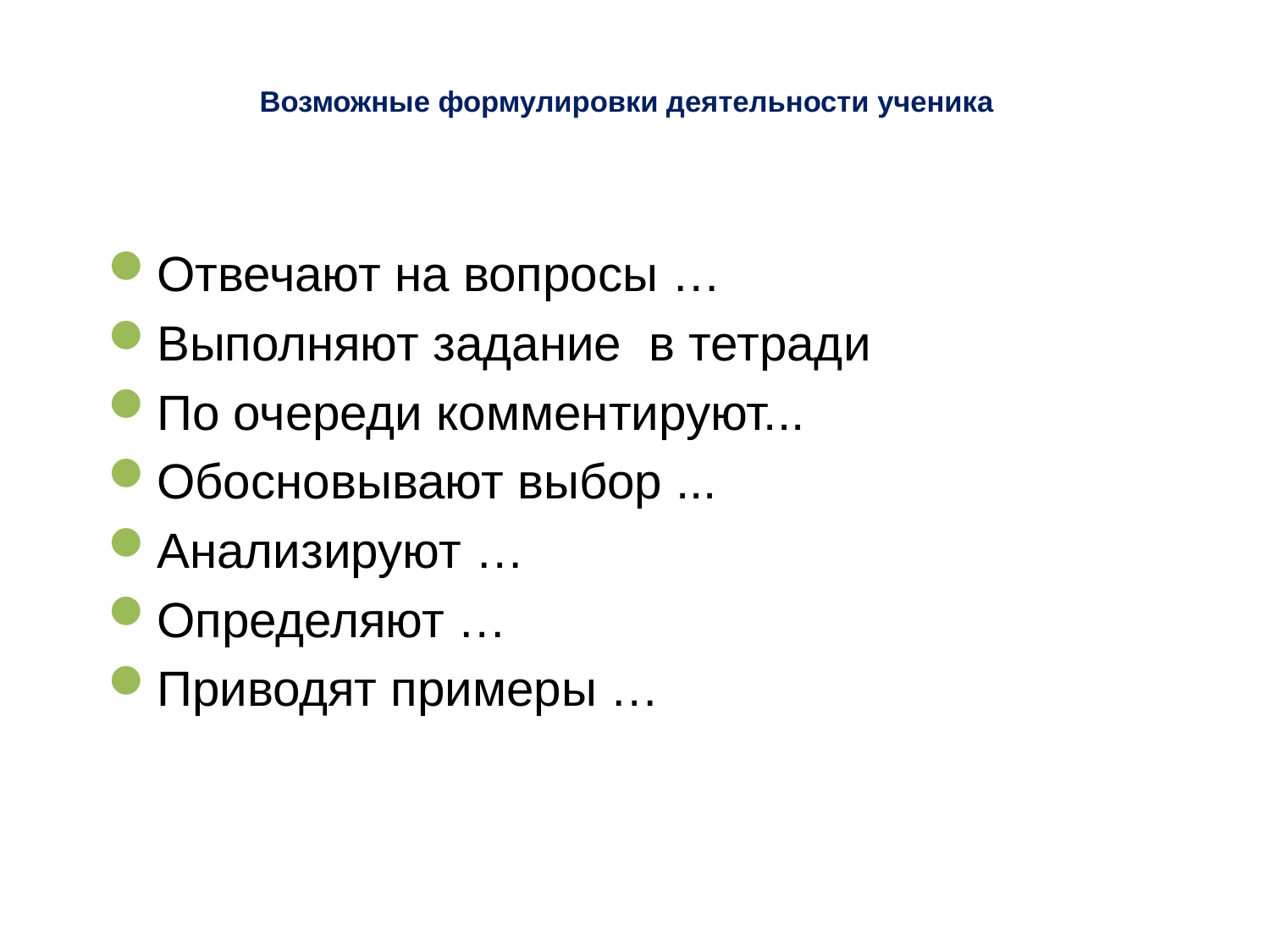

# Возможные формулировки деятельности ученика
Отвечают на вопросы …
Выполняют задание  в тетради
По очереди комментируют...
Обосновывают выбор ...
Анализируют …
Определяют …
Приводят примеры …